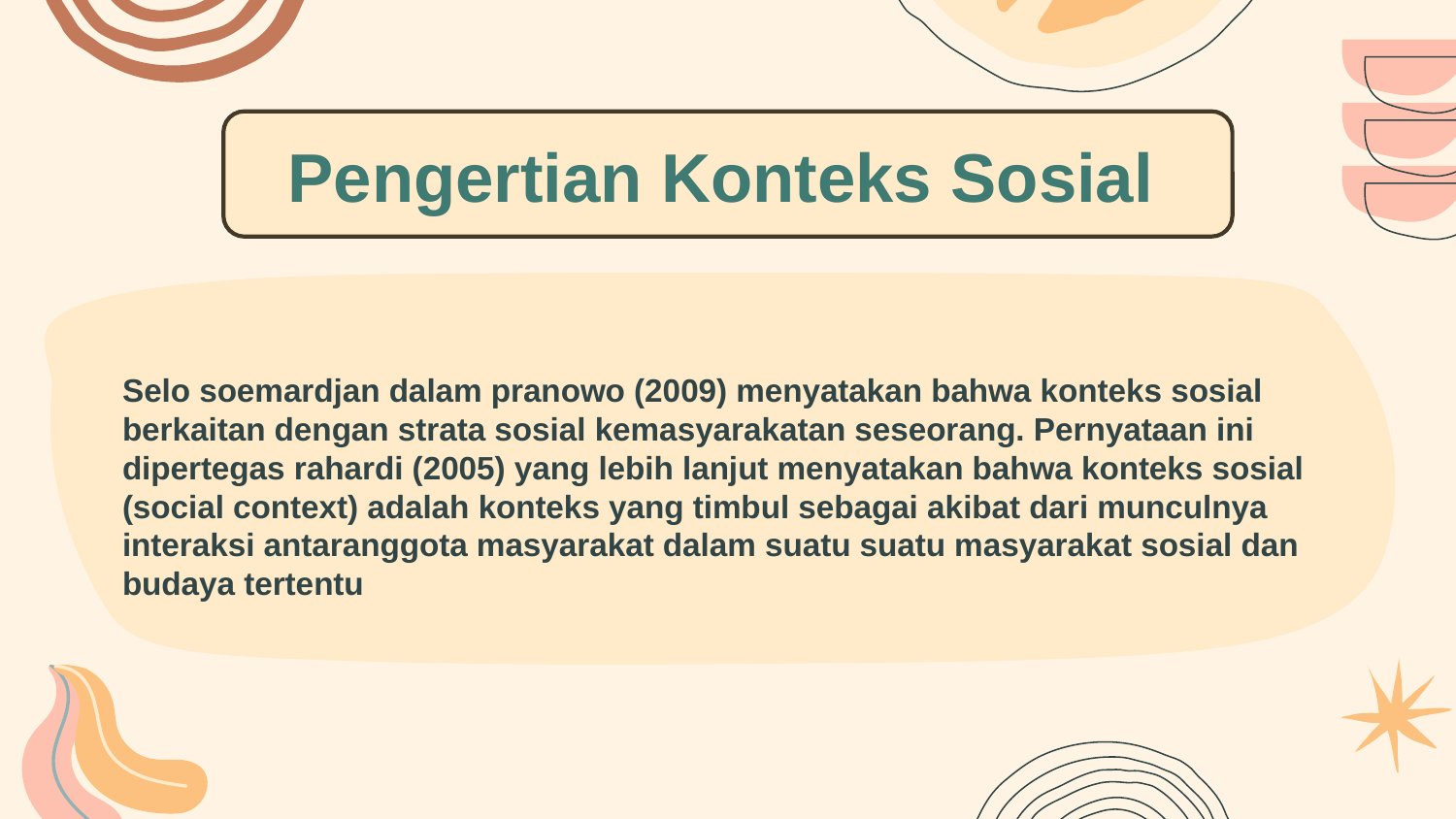

# Pengertian Konteks Sosial
Selo soemardjan dalam pranowo (2009) menyatakan bahwa konteks sosial berkaitan dengan strata sosial kemasyarakatan seseorang. Pernyataan ini dipertegas rahardi (2005) yang lebih lanjut menyatakan bahwa konteks sosial (social context) adalah konteks yang timbul sebagai akibat dari munculnya interaksi antaranggota masyarakat dalam suatu suatu masyarakat sosial dan budaya tertentu